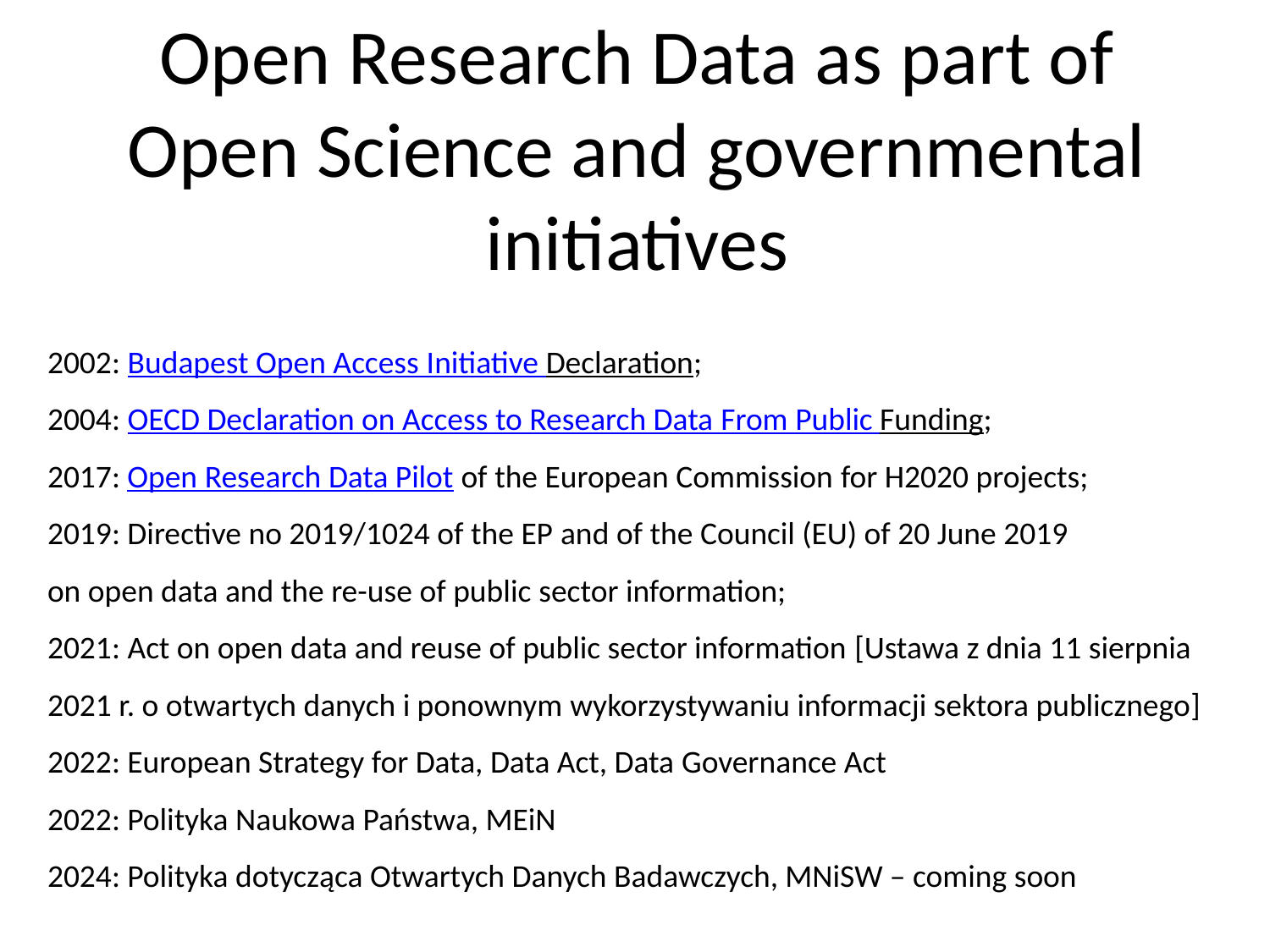

Open Research Data as part of Open Science and governmental initiatives
2002: Budapest Open Access Initiative Declaration;
2004: OECD Declaration on Access to Research Data From Public Funding;
2017: Open Research Data Pilot of the European Commission for H2020 projects;
2019: Directive no 2019/1024 of the EP and of the Council (EU) of 20 June 2019
on open data and the re-use of public sector information;
2021: Act on open data and reuse of public sector information [Ustawa z dnia 11 sierpnia 2021 r. o otwartych danych i ponownym wykorzystywaniu informacji sektora publicznego]
2022: European Strategy for Data, Data Act, Data Governance Act
2022: Polityka Naukowa Państwa, MEiN
2024: Polityka dotycząca Otwartych Danych Badawczych, MNiSW – coming soon